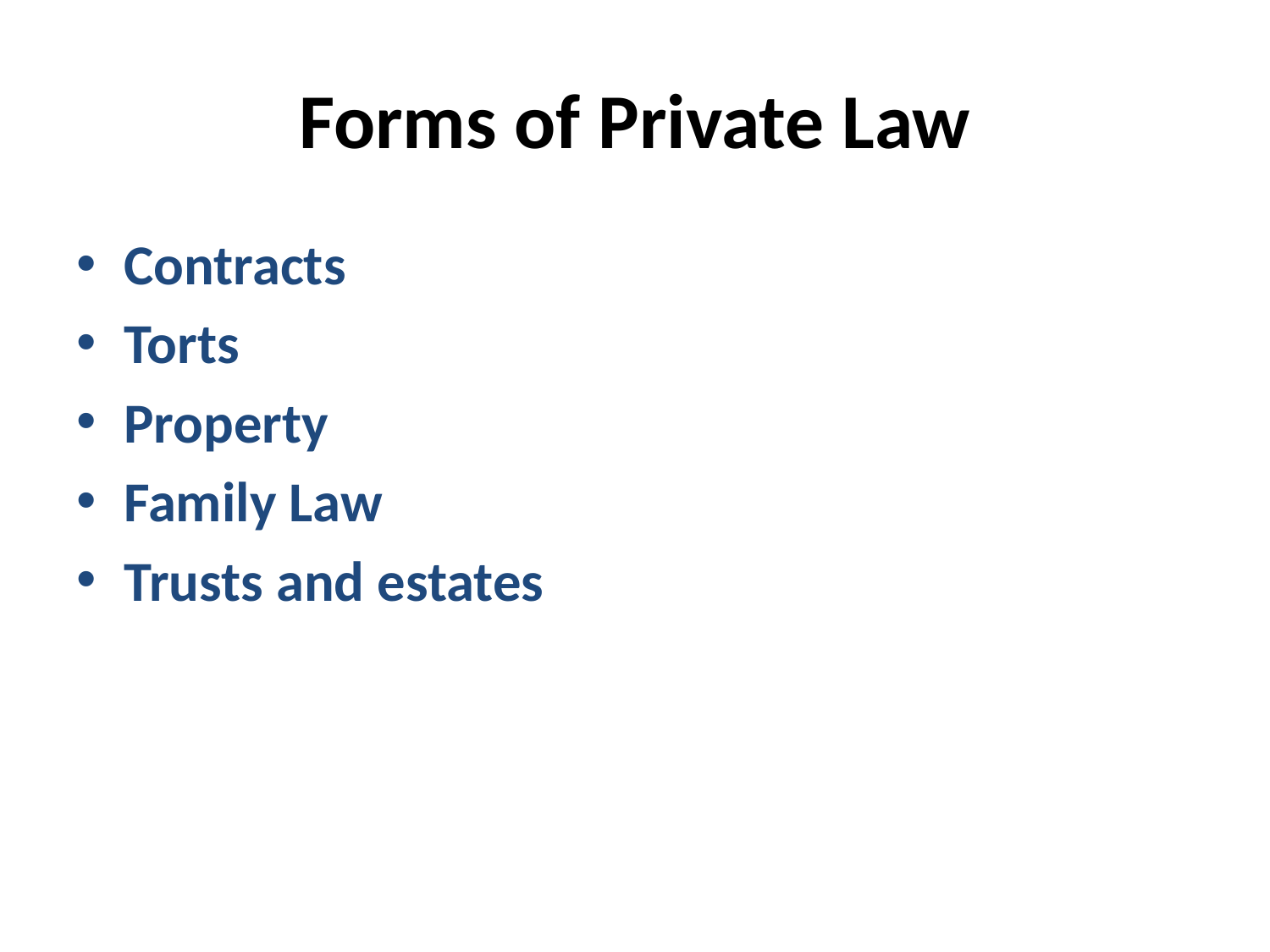

# Forms of Private Law
Contracts
Torts
Property
Family Law
Trusts and estates